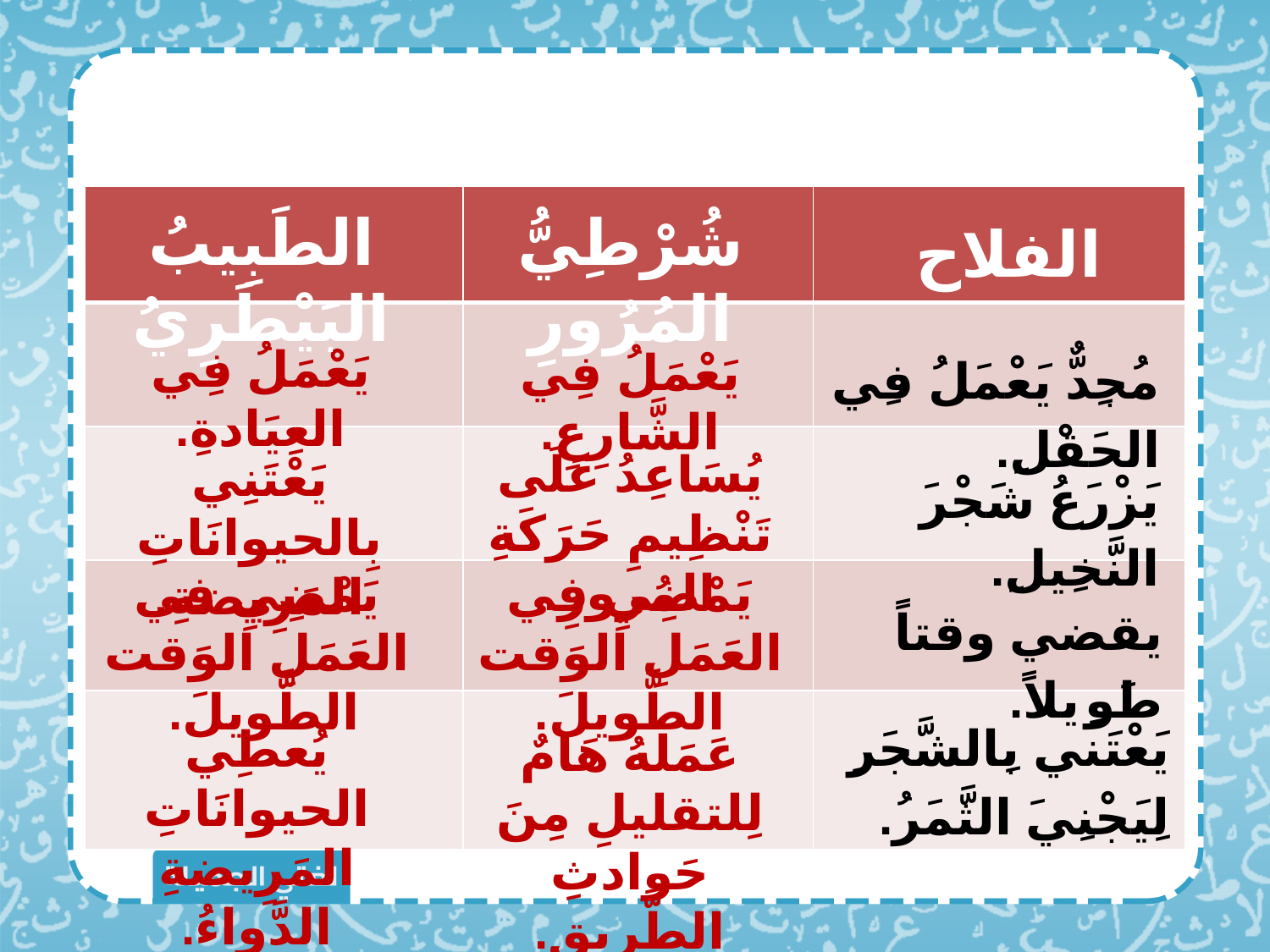

|  |  |  |
| --- | --- | --- |
|  |  |  |
|  |  |  |
|  |  |  |
|  |  |  |
الطَبِيبُ البَيْطَرِيُ
شُرْطِيُّ المُرُورِ
الفلاح
يَعْمَلُ فِي العِيَادةِ.
يَعْمَلُ فِي الشَّارِعِ.
مُجِدٌّ يَعْمَلُ فِي الحَقْلِ.
يُسَاعِدُ عَلَى تَنْظِيمِ حَرَكَةِ المُرورِ.
يَعْتَنِي بِالحيوانَاتِ المَرِيضةِ.
يَزْرَعُ شَجْرَ النَّخِيلِ.
يَمْضِيِ في العَمَلِ الوَقت الطَّويلَ.
يَمْضِيِ في العَمَلِ الوَقت الطَّويلَ.
يقضي وقتاً طَوِيلاً.
يَعْتَني بِالشَّجَرِ لِيَجْنِيَ الثَّمَرُ.
يُعطِي الحيوانَاتِ المَرِيضةِ الدَّواءُ.
عَمَلهُ هَامٌ لِلتقليلِ مِنَ حَوادثِ الطَّريقِ.